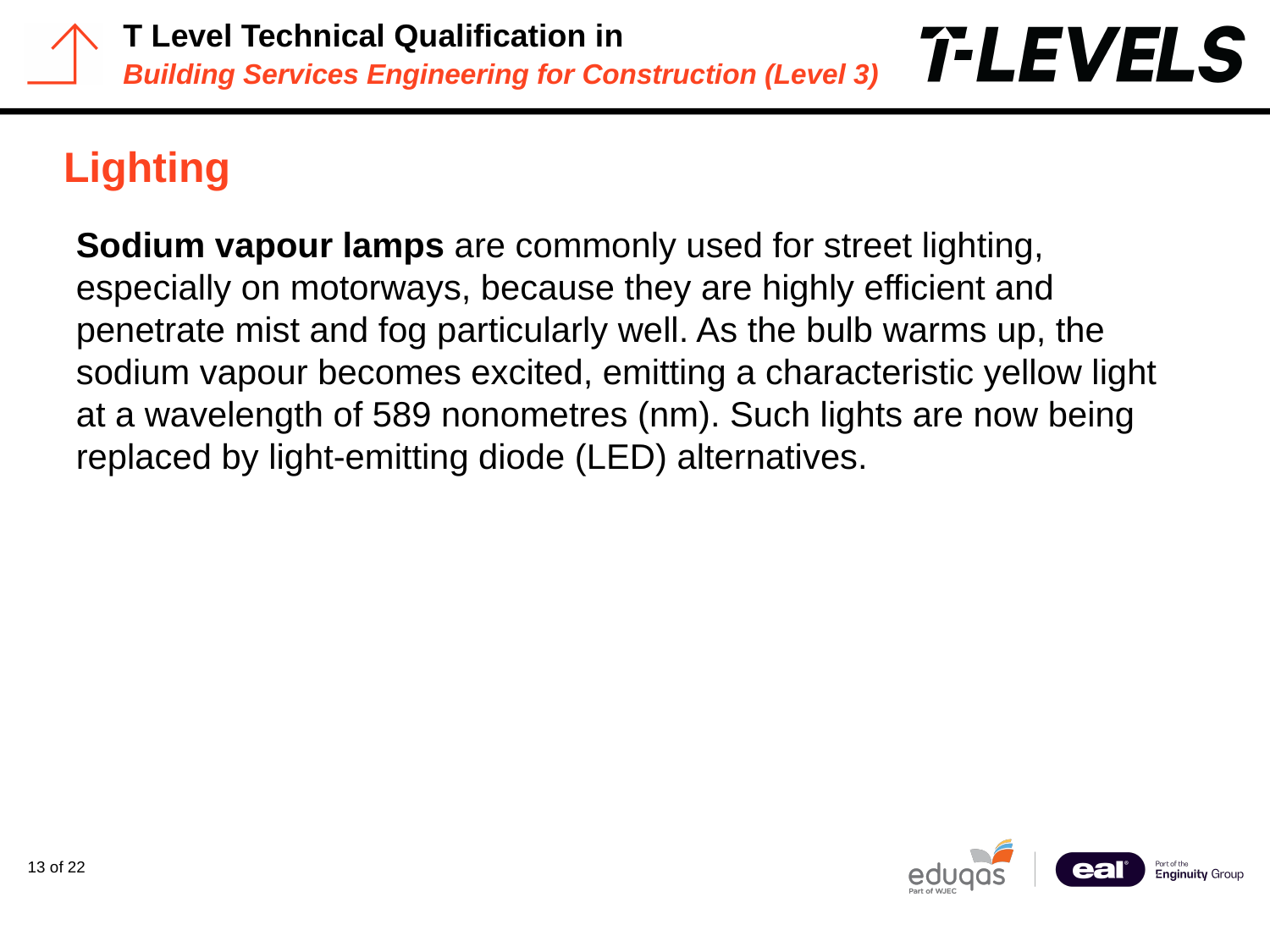

# Lighting
Sodium vapour lamps are commonly used for street lighting, especially on motorways, because they are highly efficient and penetrate mist and fog particularly well. As the bulb warms up, the sodium vapour becomes excited, emitting a characteristic yellow light at a wavelength of 589 nonometres (nm). Such lights are now being replaced by light-emitting diode (LED) alternatives.